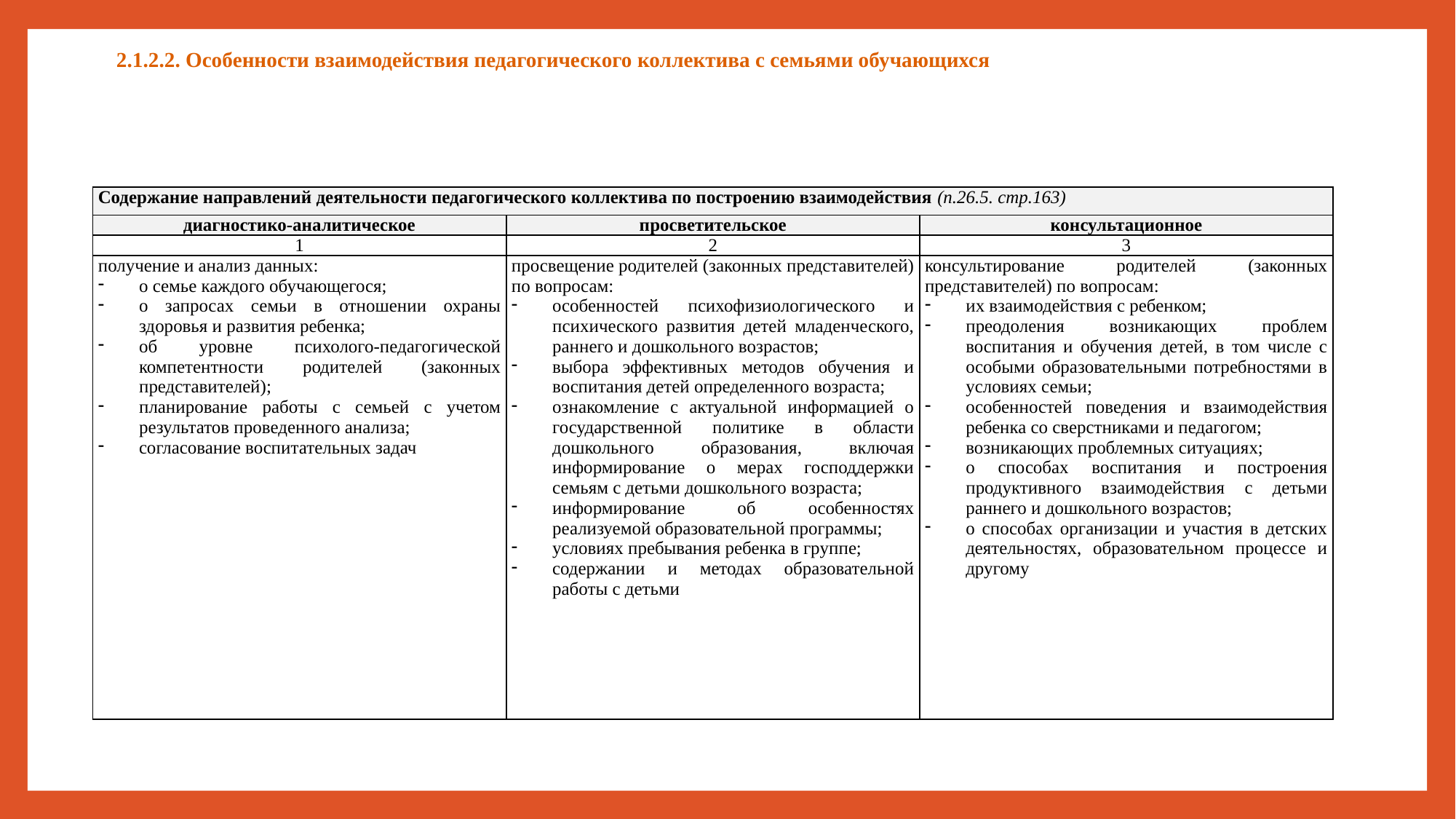

2.1.2.2. Особенности взаимодействия педагогического коллектива с семьями обучающихся

| Содержание направлений деятельности педагогического коллектива по построению взаимодействия (п.26.5. стр.163) |  |  |
| --- | --- | --- |
| диагностико-аналитическое | просветительское | консультационное |
| 1 | 2 | 3 |
| получение и анализ данных: о семье каждого обучающегося; о запросах семьи в отношении охраны здоровья и развития ребенка; об уровне психолого-педагогической компетентности родителей (законных представителей); планирование работы с семьей с учетом результатов проведенного анализа; согласование воспитательных задач | просвещение родителей (законных представителей) по вопросам: особенностей психофизиологического и психического развития детей младенческого, раннего и дошкольного возрастов; выбора эффективных методов обучения и воспитания детей определенного возраста; ознакомление с актуальной информацией о государственной политике в области дошкольного образования, включая информирование о мерах господдержки семьям с детьми дошкольного возраста; информирование об особенностях реализуемой образовательной программы; условиях пребывания ребенка в группе; содержании и методах образовательной работы с детьми | консультирование родителей (законных представителей) по вопросам: их взаимодействия с ребенком; преодоления возникающих проблем воспитания и обучения детей, в том числе с особыми образовательными потребностями в условиях семьи; особенностей поведения и взаимодействия ребенка со сверстниками и педагогом; возникающих проблемных ситуациях; о способах воспитания и построения продуктивного взаимодействия с детьми раннего и дошкольного возрастов; о способах организации и участия в детских деятельностях, образовательном процессе и другому |